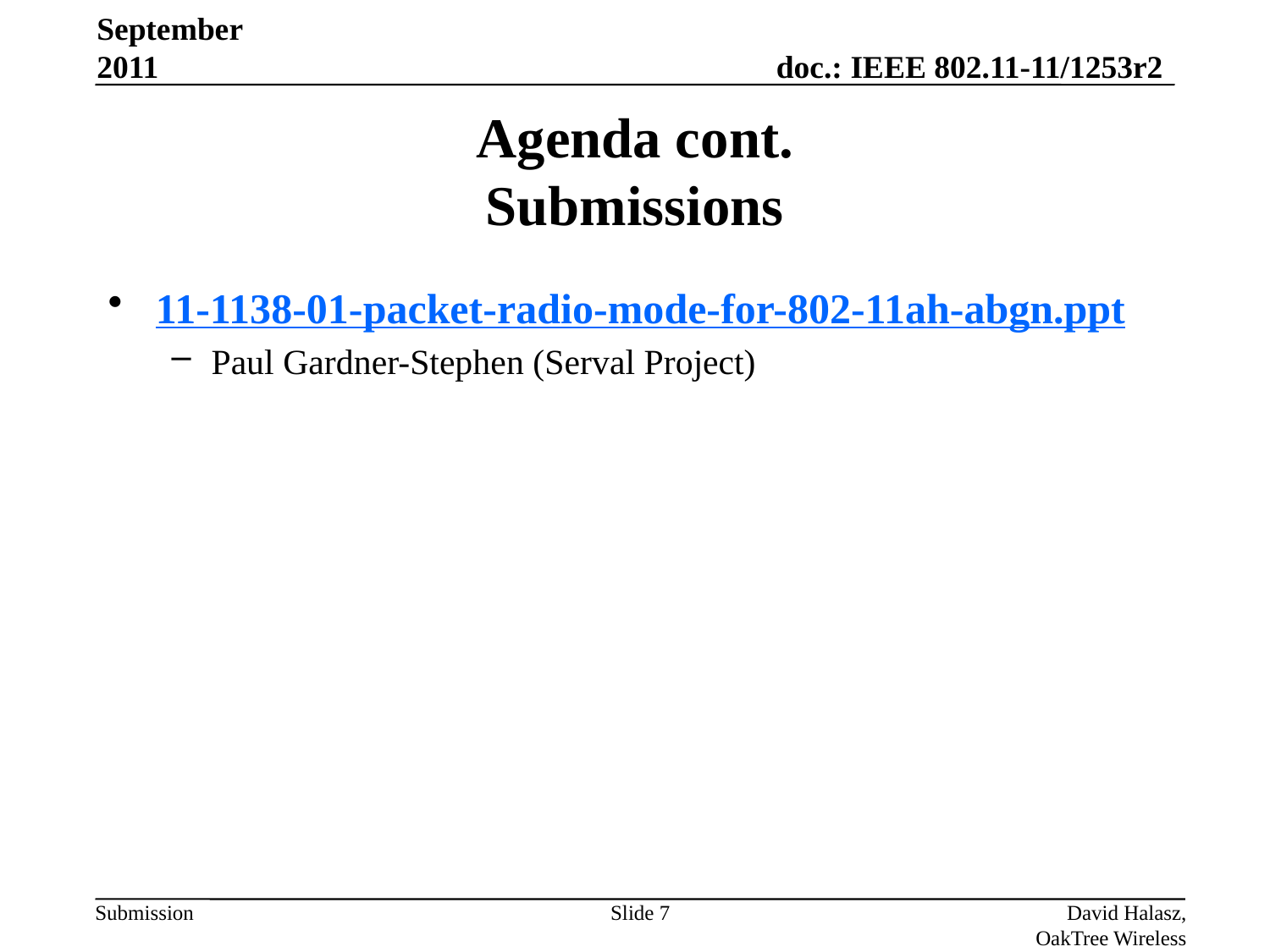

September 2011
# Agenda cont. Submissions
11-1138-01-packet-radio-mode-for-802-11ah-abgn.ppt
Paul Gardner-Stephen (Serval Project)

Slide 7
David Halasz, OakTree Wireless